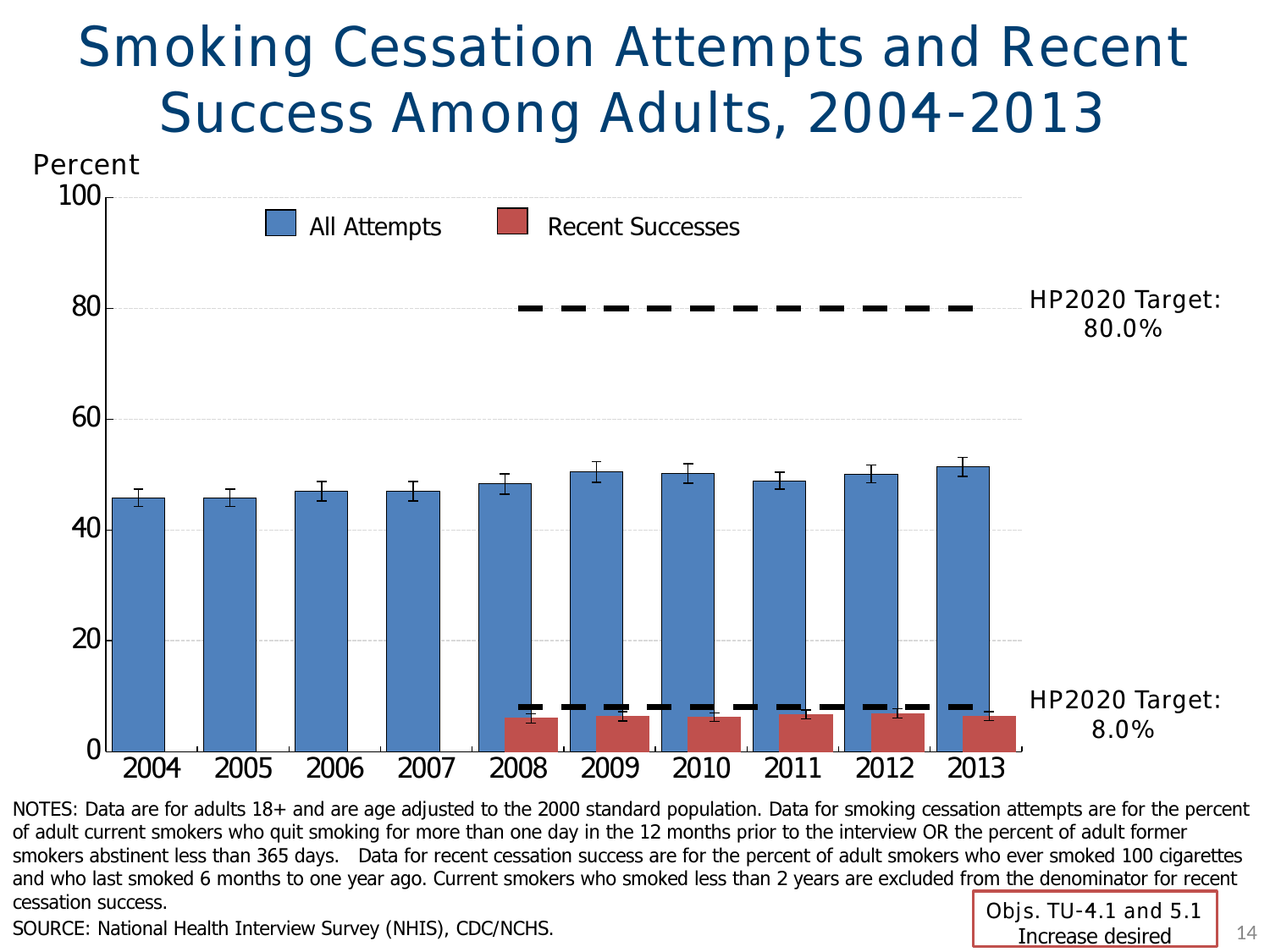

Smoking Cessation Attempts and Recent Success Among Adults, 2004-2013
Percent

### Chart

| Category |  | TU-5.1 successes |  |  |
|---|---|---|---|---|
| 2004 | 45.8 | None | None | None |
| 2005 | 45.8 | None | None | None |
| 2006 | 47.0 | None | None | None |
| 2007 | 47.0 | None | None | None |
| 2008 | 48.3 | 6.0 | 80.0 | 8.0 |
| 2009 | 50.5 | 6.4 | 80.0 | 8.0 |
| 2010 | 50.2 | 6.2 | 80.0 | 8.0 |
| 2011 | 48.9 | 6.7 | 80.0 | 8.0 |
| 2012 | 50.1 | 6.9 | 80.0 | 8.0 |
| 2013 | 51.4 | 6.4 | 80.0 | 8.0 |
All Attempts
Recent Successes

HP2020 Target: 80.0%
HP2020 Target: 8.0%
NOTES: Data are for adults 18+ and are age adjusted to the 2000 standard population. Data for smoking cessation attempts are for the percent of adult current smokers who quit smoking for more than one day in the 12 months prior to the interview OR the percent of adult former smokers abstinent less than 365 days.   Data for recent cessation success are for the percent of adult smokers who ever smoked 100 cigarettes and who last smoked 6 months to one year ago. Current smokers who smoked less than 2 years are excluded from the denominator for recent cessation success.
Objs. TU-4.1 and 5.1
Increase desired

14
SOURCE: National Health Interview Survey (NHIS), CDC/NCHS.